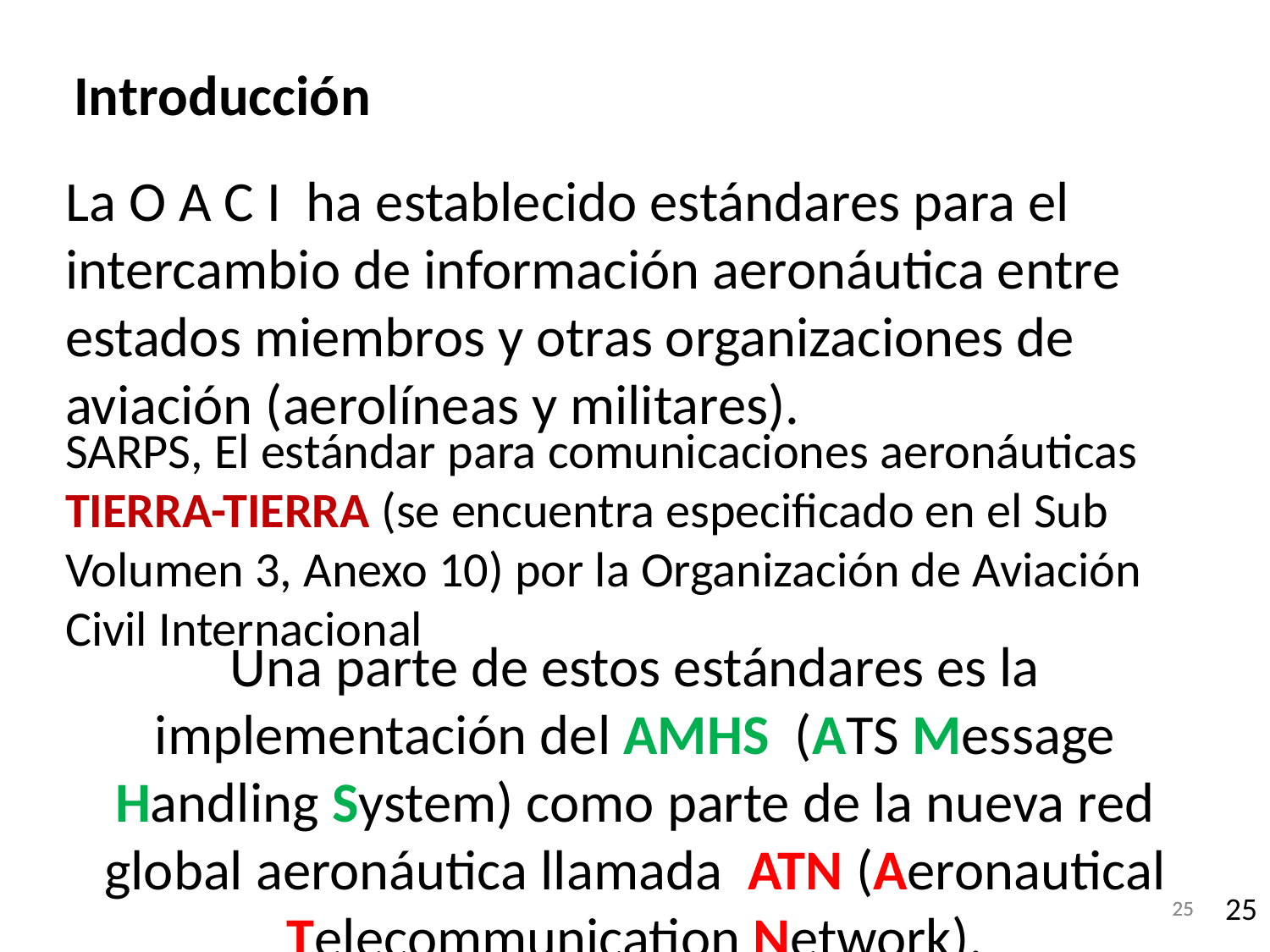

Introducción
La O A C I  ha establecido estándares para el intercambio de información aeronáutica entre estados miembros y otras organizaciones de aviación (aerolíneas y militares).
SARPS, El estándar para comunicaciones aeronáuticas TIERRA-TIERRA (se encuentra especificado en el Sub Volumen 3, Anexo 10) por la Organización de Aviación Civil Internacional
Una parte de estos estándares es la implementación del AMHS  (ATS Message Handling System) como parte de la nueva red global aeronáutica llamada  ATN (Aeronautical Telecommunication Network).
25
25
25